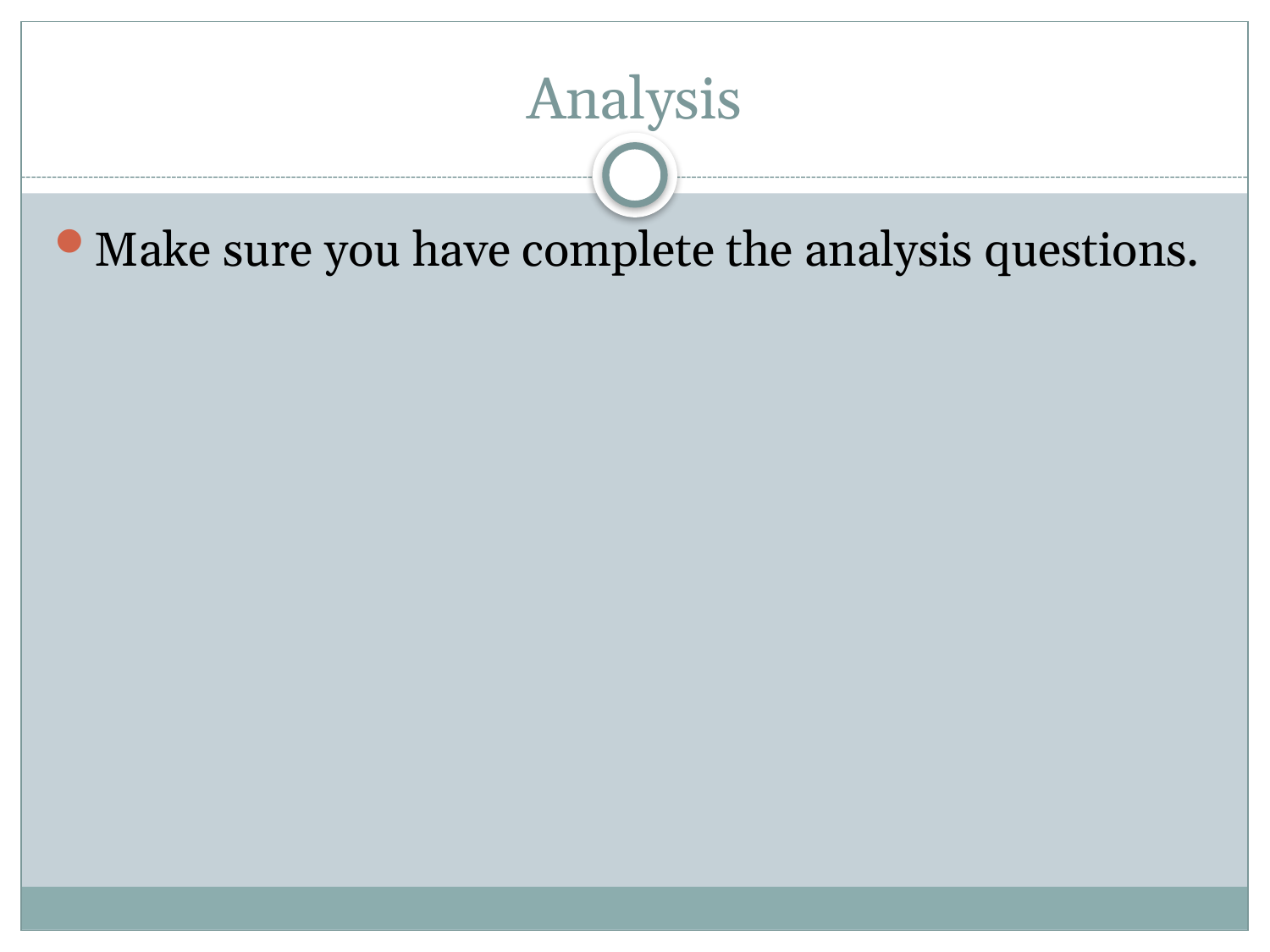

# Analysis
Make sure you have complete the analysis questions.